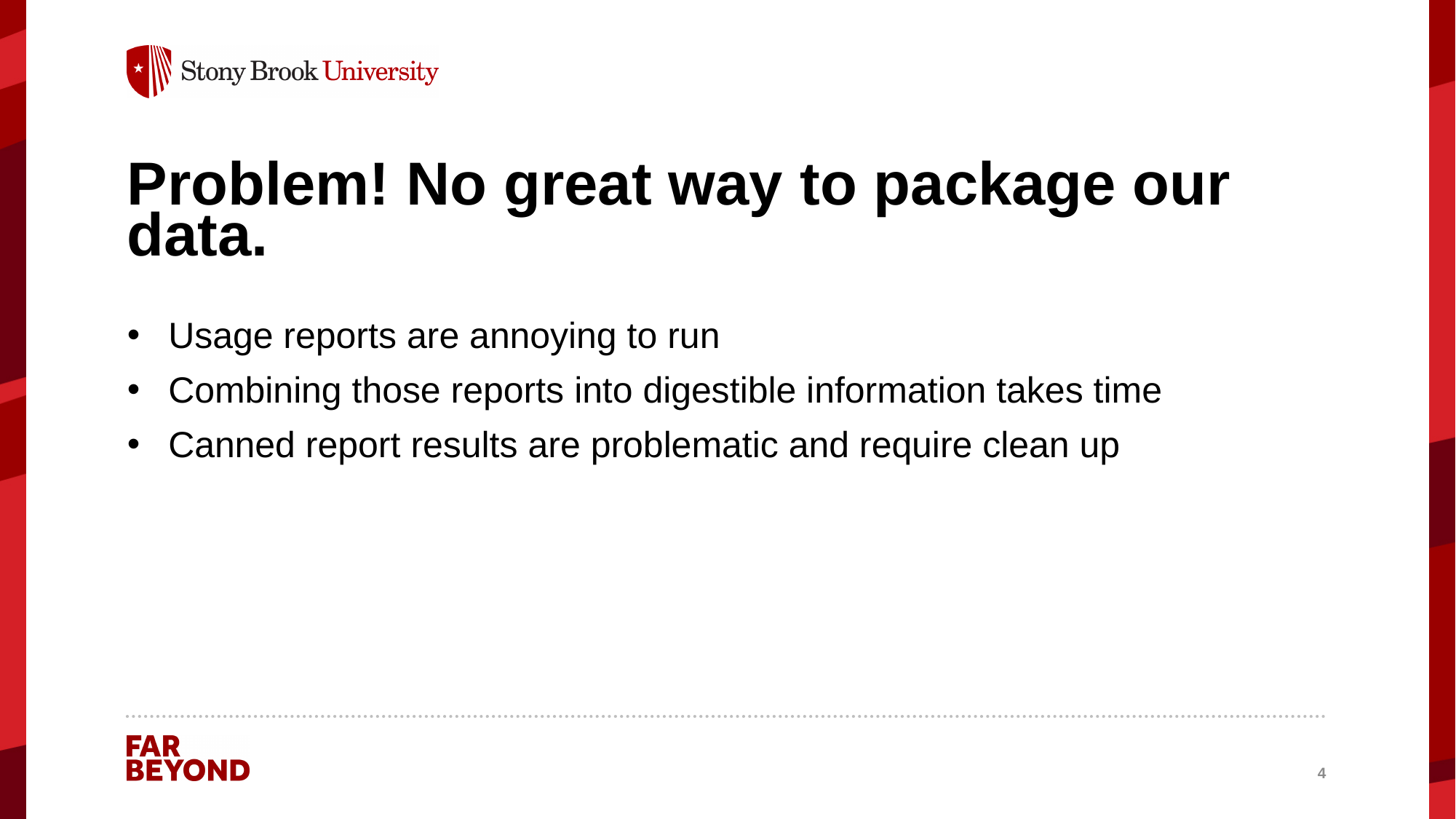

# Problem! No great way to package our data.
Usage reports are annoying to run
Combining those reports into digestible information takes time
Canned report results are problematic and require clean up

4